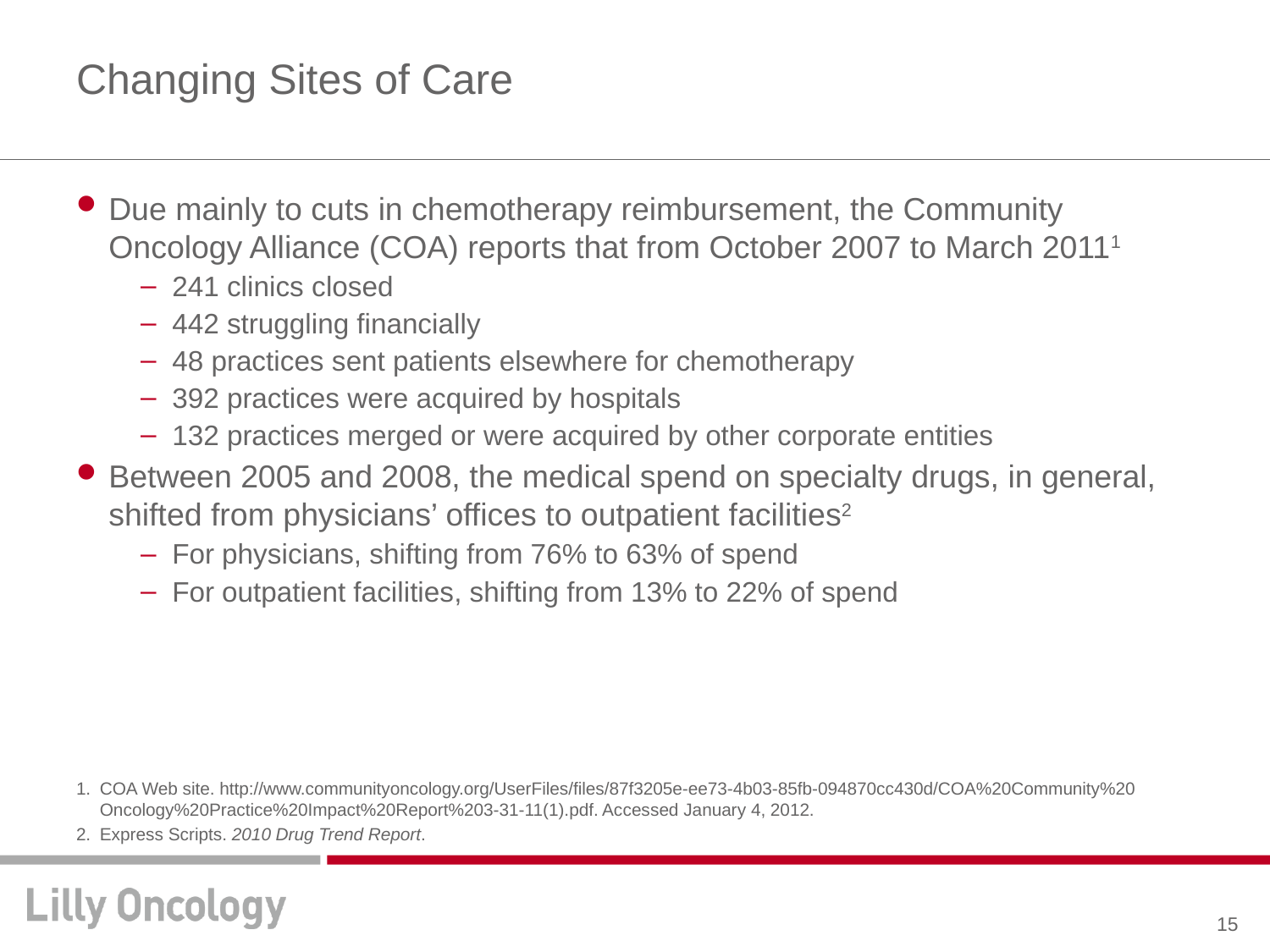

# Changing Sites of Care
Due mainly to cuts in chemotherapy reimbursement, the Community Oncology Alliance (COA) reports that from October 2007 to March 20111
241 clinics closed
442 struggling financially
48 practices sent patients elsewhere for chemotherapy
392 practices were acquired by hospitals
132 practices merged or were acquired by other corporate entities
Between 2005 and 2008, the medical spend on specialty drugs, in general, shifted from physicians’ offices to outpatient facilities2
For physicians, shifting from 76% to 63% of spend
For outpatient facilities, shifting from 13% to 22% of spend

COA Web site. http://www.communityoncology.org/UserFiles/files/87f3205e-ee73-4b03-85fb-094870cc430d/COA%20Community%20
Oncology%20Practice%20Impact%20Report%203-31-11(1).pdf. Accessed January 4, 2012.
Express Scripts. 2010 Drug Trend Report.
15